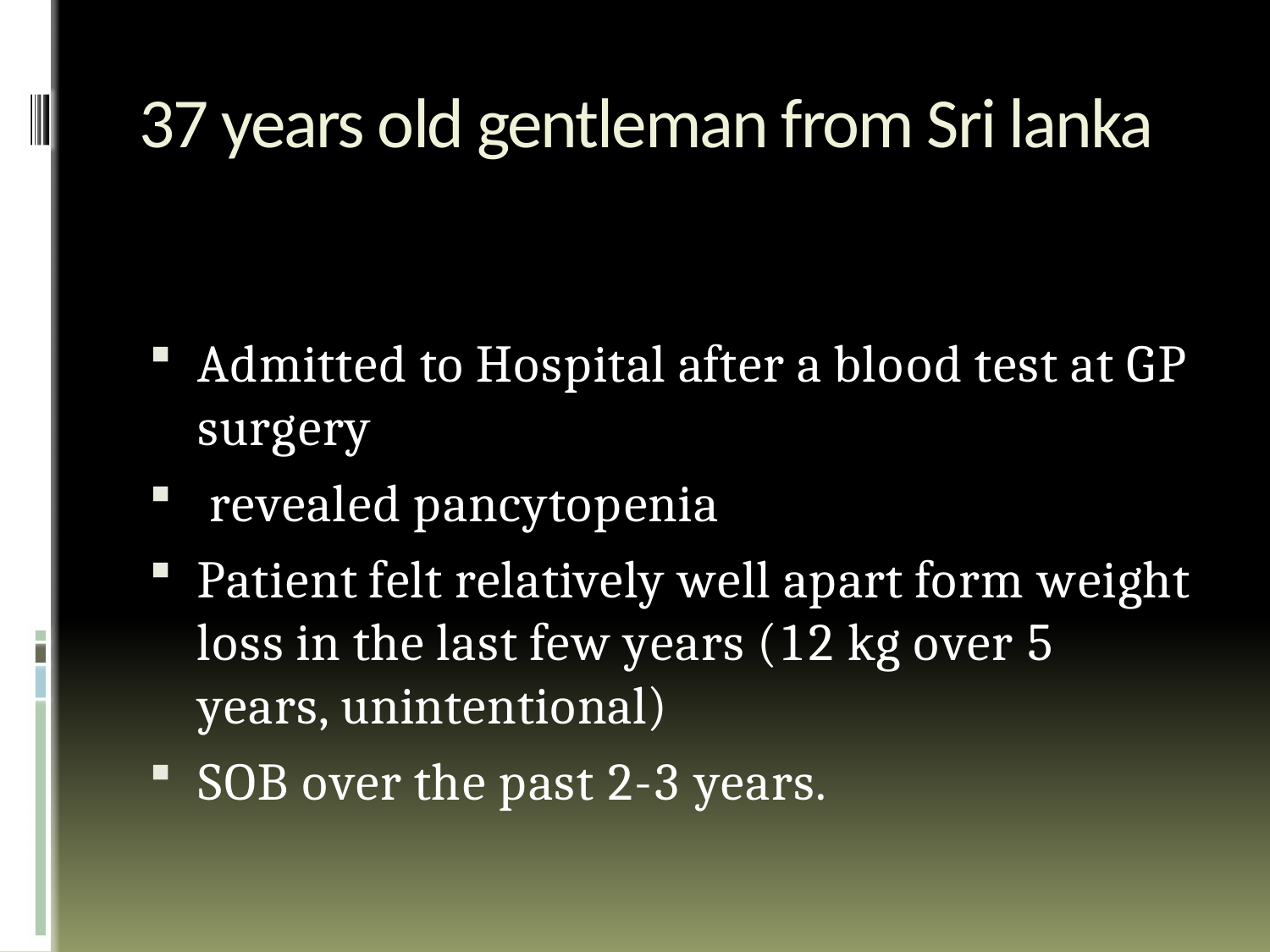

# 37 years old gentleman from Sri lanka

Admitted to Hospital after a blood test at GP surgery
 revealed pancytopenia
Patient felt relatively well apart form weight loss in the last few years (12 kg over 5 years, unintentional)
SOB over the past 2-3 years.